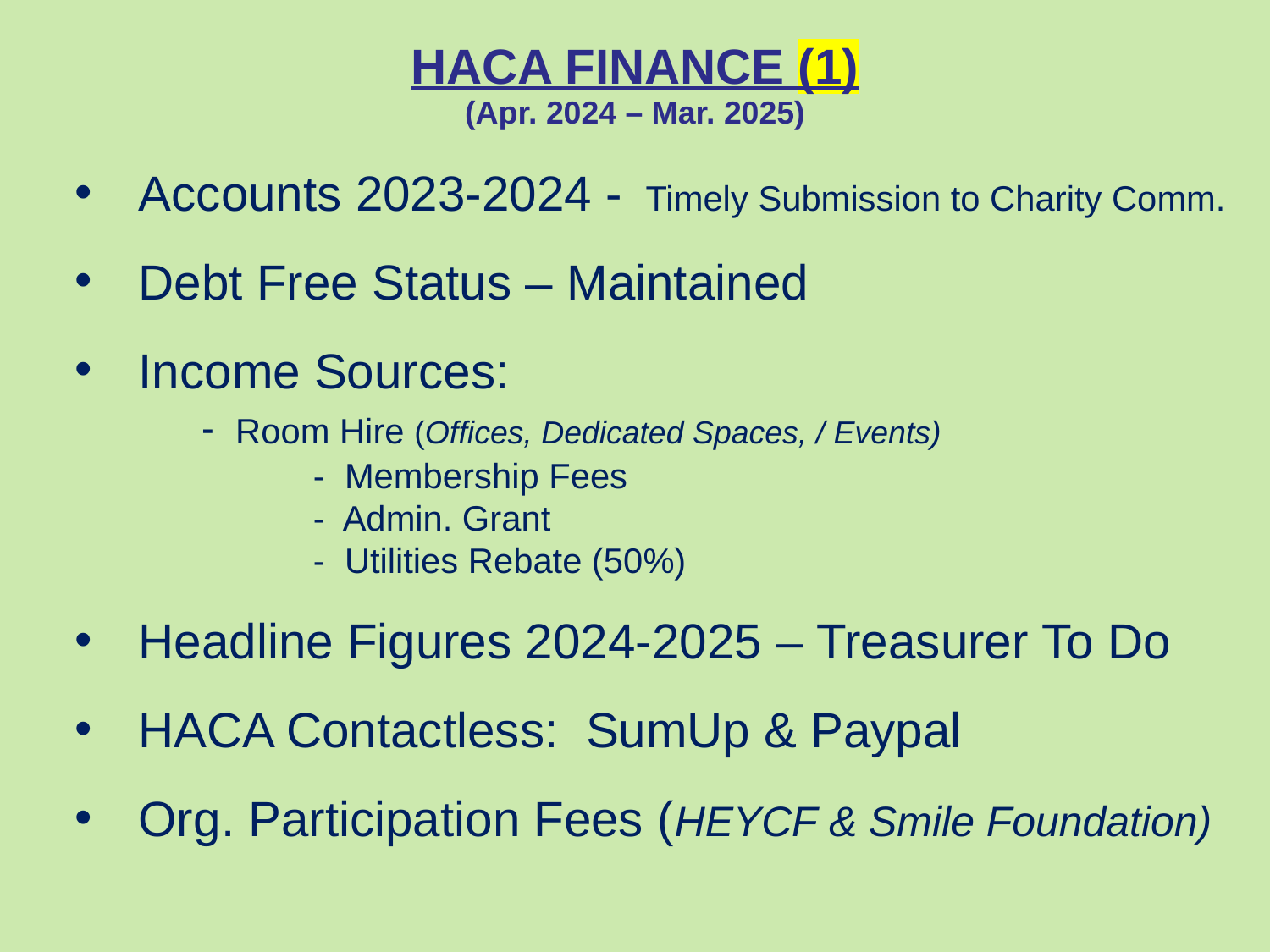

HACA FINANCE (1)
(Apr. 2024 – Mar. 2025)
Accounts 2023-2024 -  Timely Submission to Charity Comm.

Debt Free Status – Maintained

Income Sources:
	-  Room Hire (Offices, Dedicated Spaces, / Events)
	-  Membership Fees
	-  Admin. Grant
	-  Utilities Rebate (50%)

Headline Figures 2024-2025 – Treasurer To Do

HACA Contactless:  SumUp & Paypal

Org. Participation Fees (HEYCF & Smile Foundation)